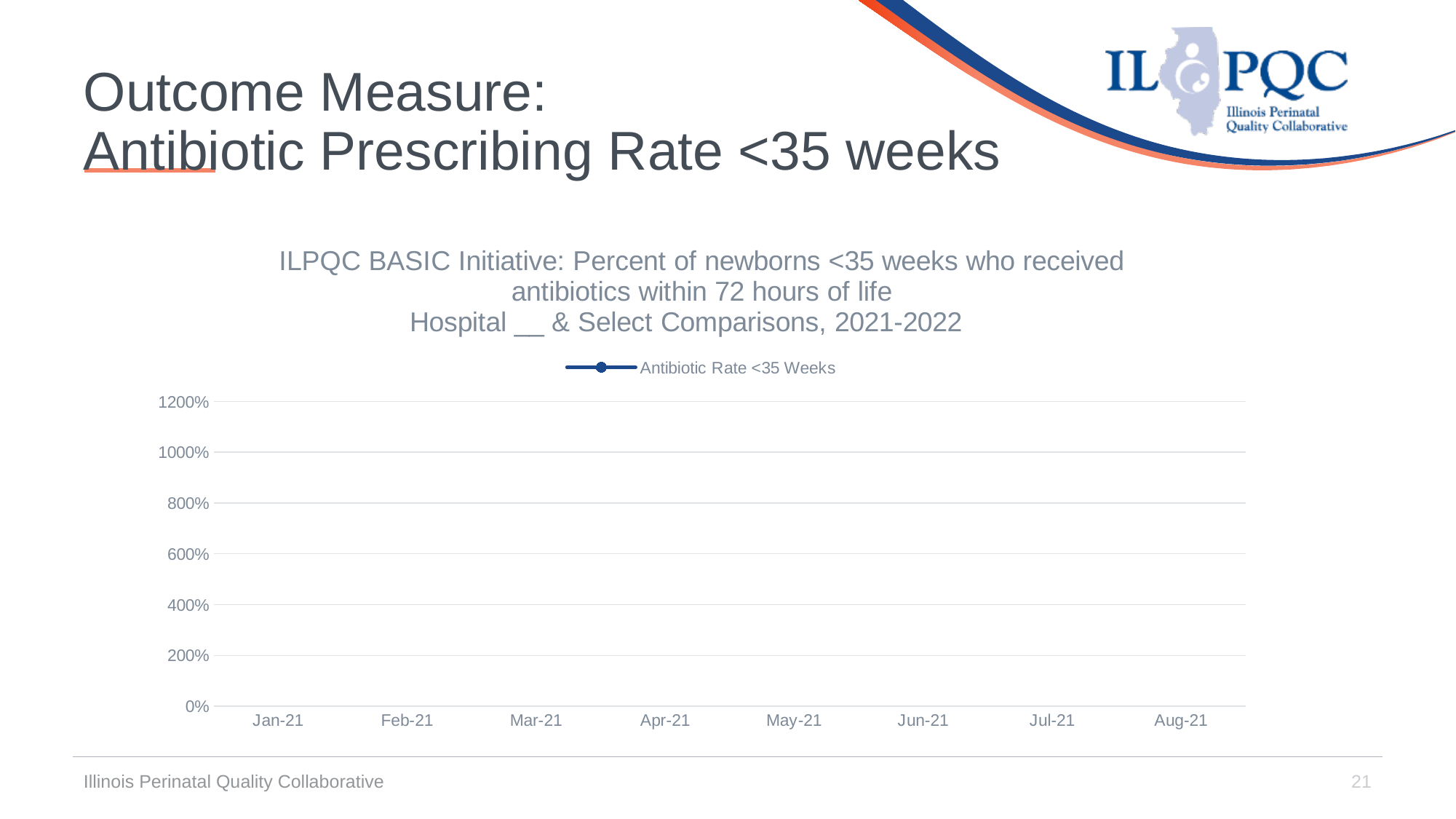

# Outcome Measure: Antibiotic Prescribing Rate <35 weeks

### Chart: ILPQC BASIC Initiative: Percent of newborns <35 weeks who received antibiotics within 72 hours of life
Hospital __ & Select Comparisons, 2021-2022

| Category | Antibiotic Rate <35 Weeks |  |
|---|---|---|
| 44197 | 0.58 | None |
| 44228 | 0.35 | None |
| 44256 | 0.35 | None |
| 44287 | 0.4 | None |
| 44317 | 0.49 | None |
| 44348 | 0.33 | None |
| 44378 | 0.33 | None |
| 44409 | 0.18 | None |
Illinois Perinatal Quality Collaborative
21